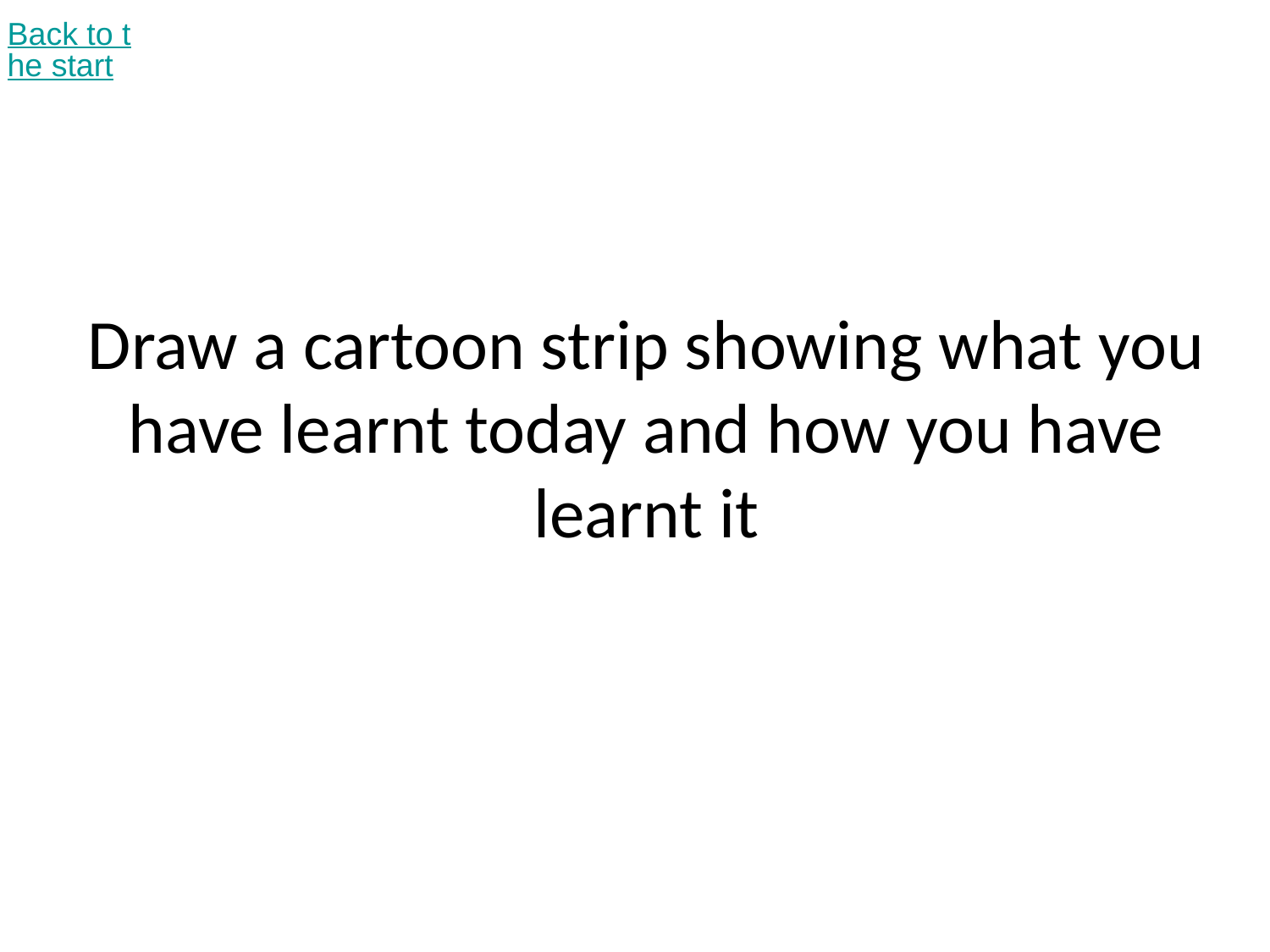

Back to the start
# Draw a cartoon strip showing what you have learnt today and how you have learnt it